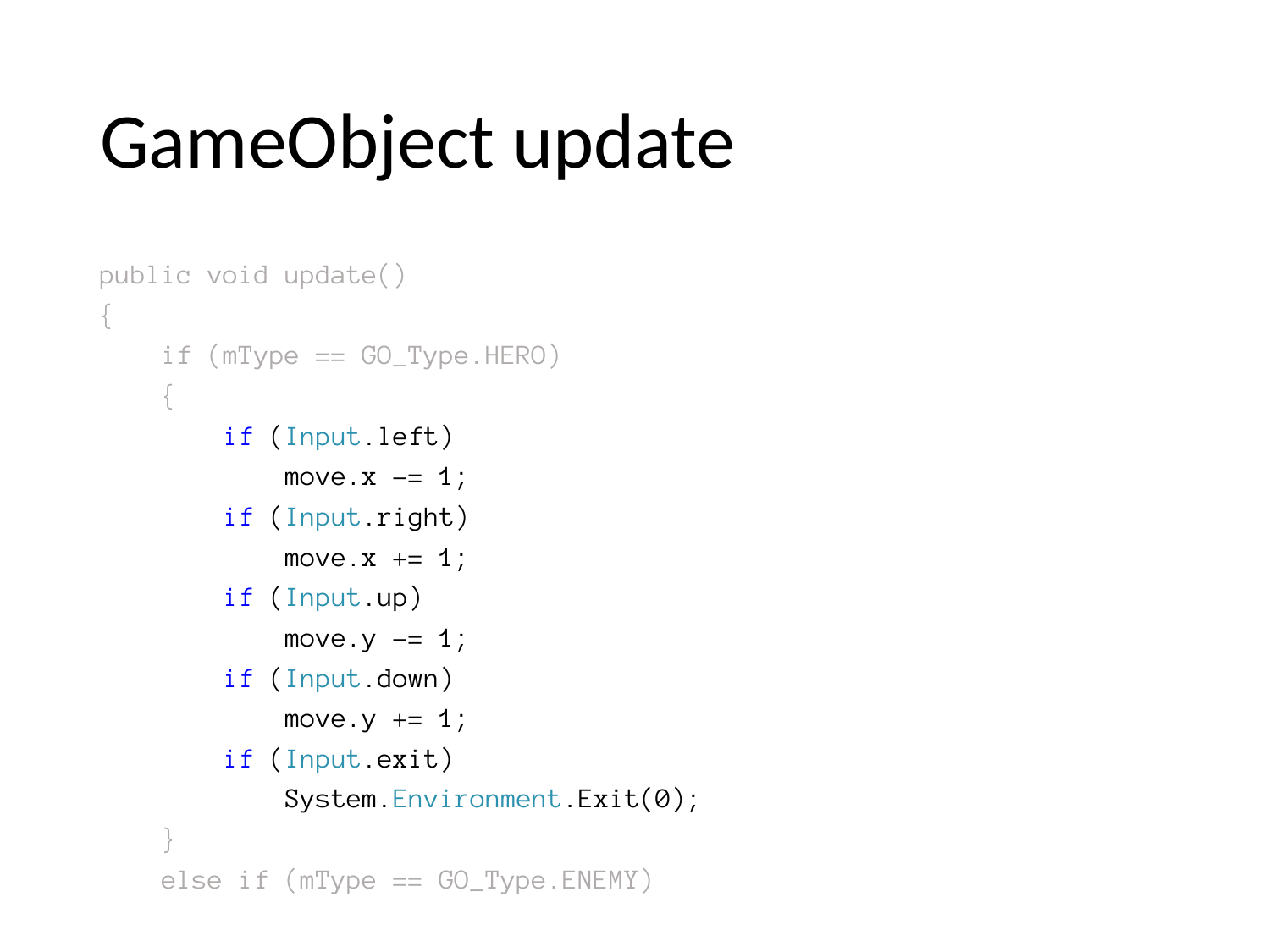

# GameObject update
public void update()
{
    if (mType == GO_Type.HERO)
    {
        if (Input.left)
            move.x -= 1;
        if (Input.right)
            move.x += 1;
        if (Input.up)
            move.y -= 1;
        if (Input.down)
            move.y += 1;
        if (Input.exit)
            System.Environment.Exit(0);
    }
    else if (mType == GO_Type.ENEMY)